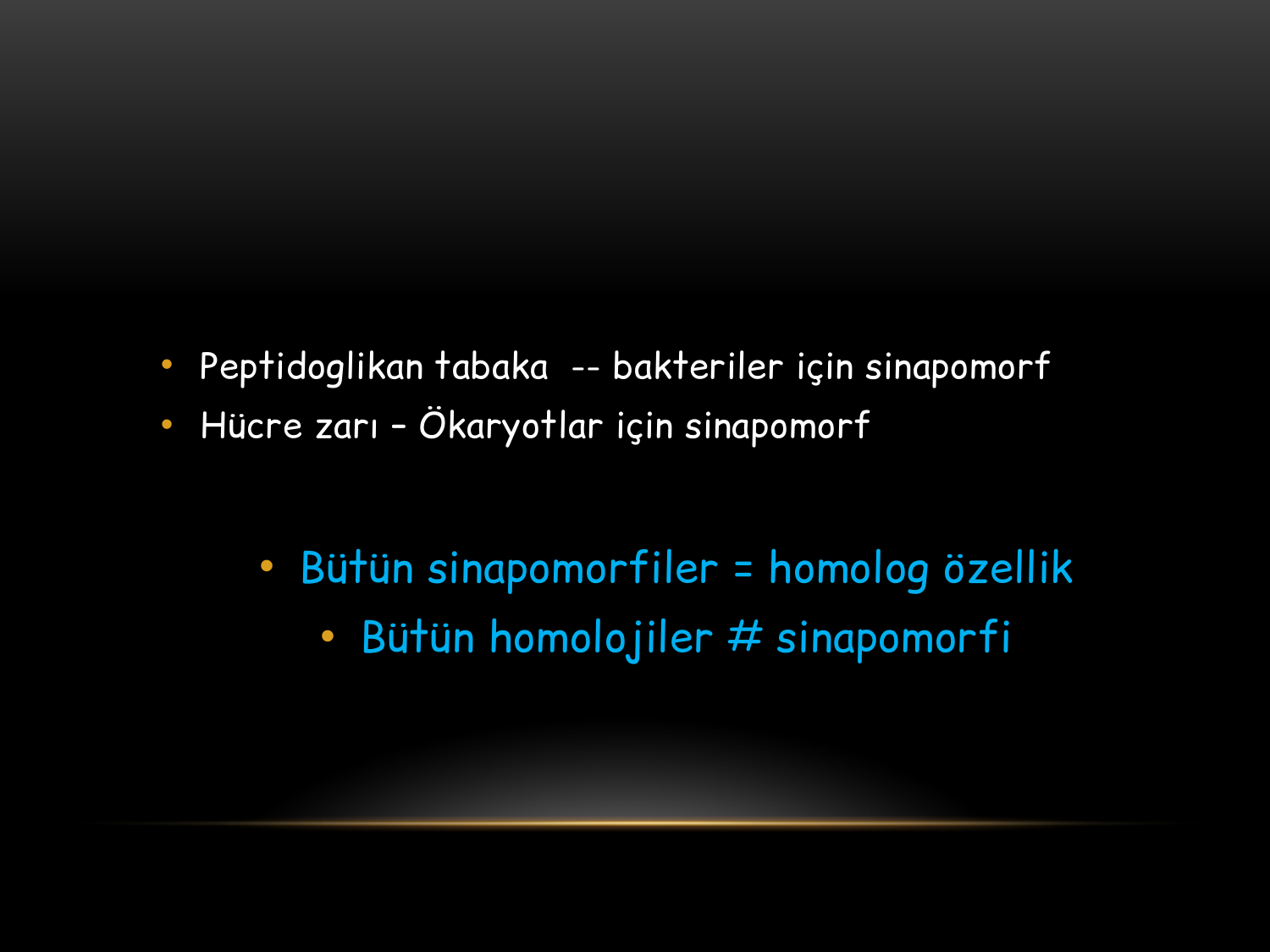

#

Peptidoglikan tabaka  -- bakteriler için sinapomorf
Hücre zarı – Ökaryotlar için sinapomorf

Bütün sinapomorfiler = homolog özellik
Bütün homolojiler # sinapomorfi